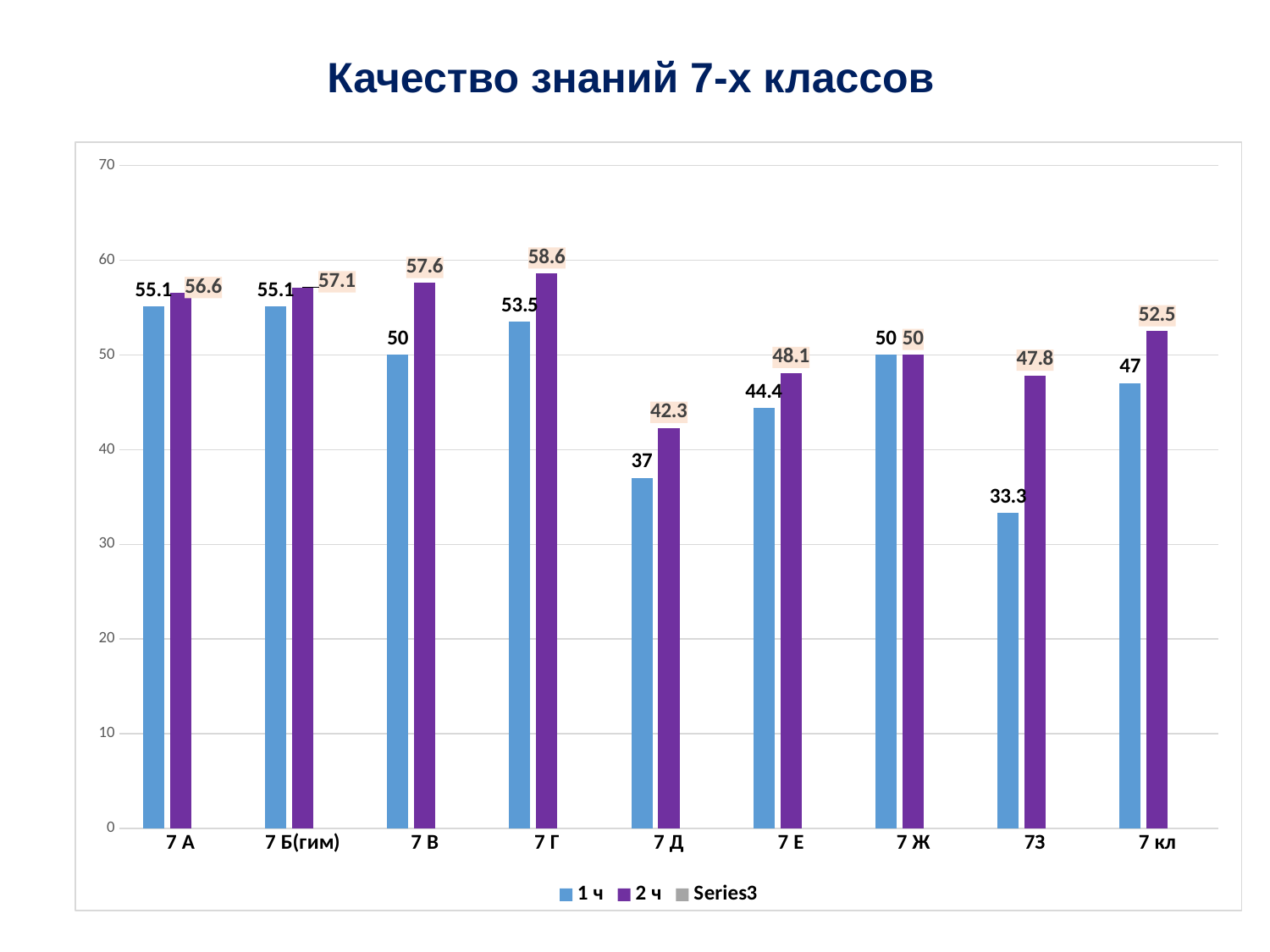

# Качество знаний 7-х классов

### Chart

| Category | 1 ч | 2 ч |  |
|---|---|---|---|
| 7 А | 55.1 | 56.6 | None |
| 7 Б(гим) | 55.1 | 57.1 | None |
| 7 В | 50.0 | 57.6 | None |
| 7 Г | 53.5 | 58.6 | None |
| 7 Д | 37.0 | 42.3 | None |
| 7 Е | 44.4 | 48.1 | None |
| 7 Ж | 50.0 | 50.0 | None |
| 7З | 33.3 | 47.8 | None |
| 7 кл | 47.0 | 52.5 | None |